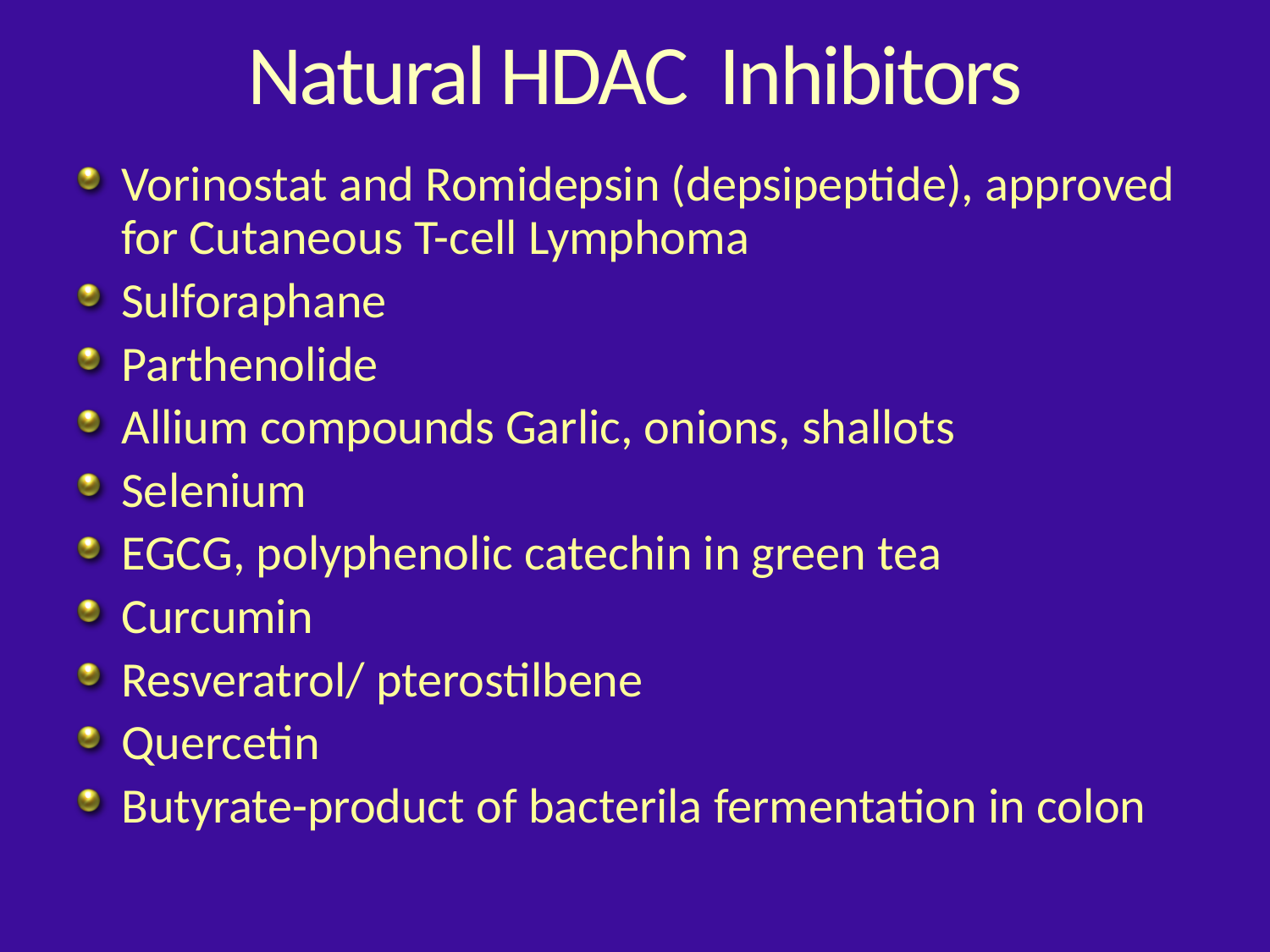

# Natural HDAC  Inhibitors
Vorinostat and Romidepsin (depsipeptide), approved for Cutaneous T-cell Lymphoma
Sulforaphane
Parthenolide
Allium compounds Garlic, onions, shallots
Selenium
EGCG, polyphenolic catechin in green tea
Curcumin
Resveratrol/ pterostilbene
Quercetin
Butyrate-product of bacterila fermentation in colon